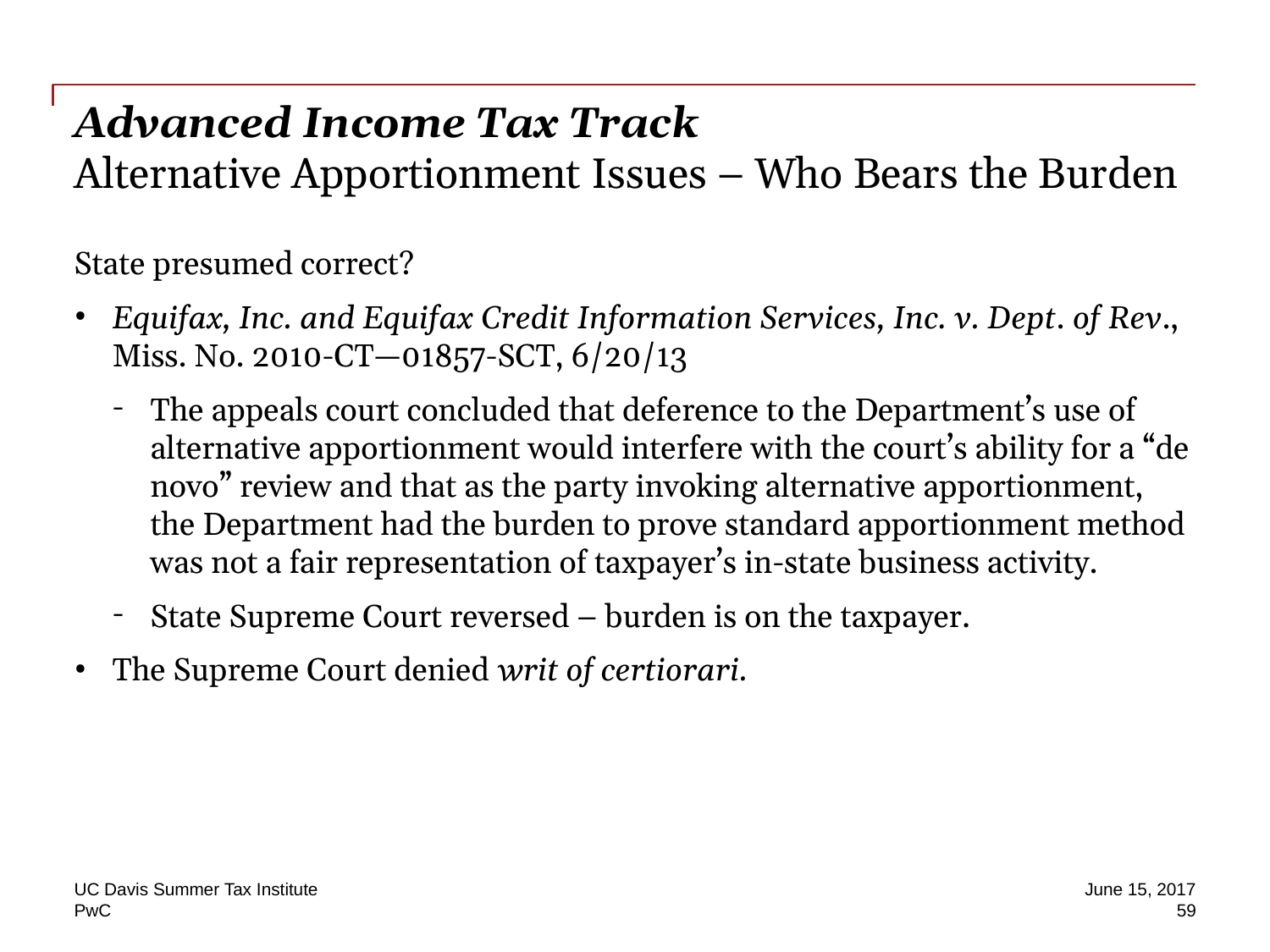

# Advanced Income Tax Track Alternative Apportionment Issues – Who Bears the Burden
State presumed correct?
Equifax, Inc. and Equifax Credit Information Services, Inc. v. Dept. of Rev., Miss. No. 2010-CT—01857-SCT, 6/20/13
The appeals court concluded that deference to the Department’s use of alternative apportionment would interfere with the court’s ability for a “de novo” review and that as the party invoking alternative apportionment, the Department had the burden to prove standard apportionment method was not a fair representation of taxpayer’s in-state business activity.
State Supreme Court reversed – burden is on the taxpayer.
The Supreme Court denied writ of certiorari.
UC Davis Summer Tax Institute
June 15, 2017
 59